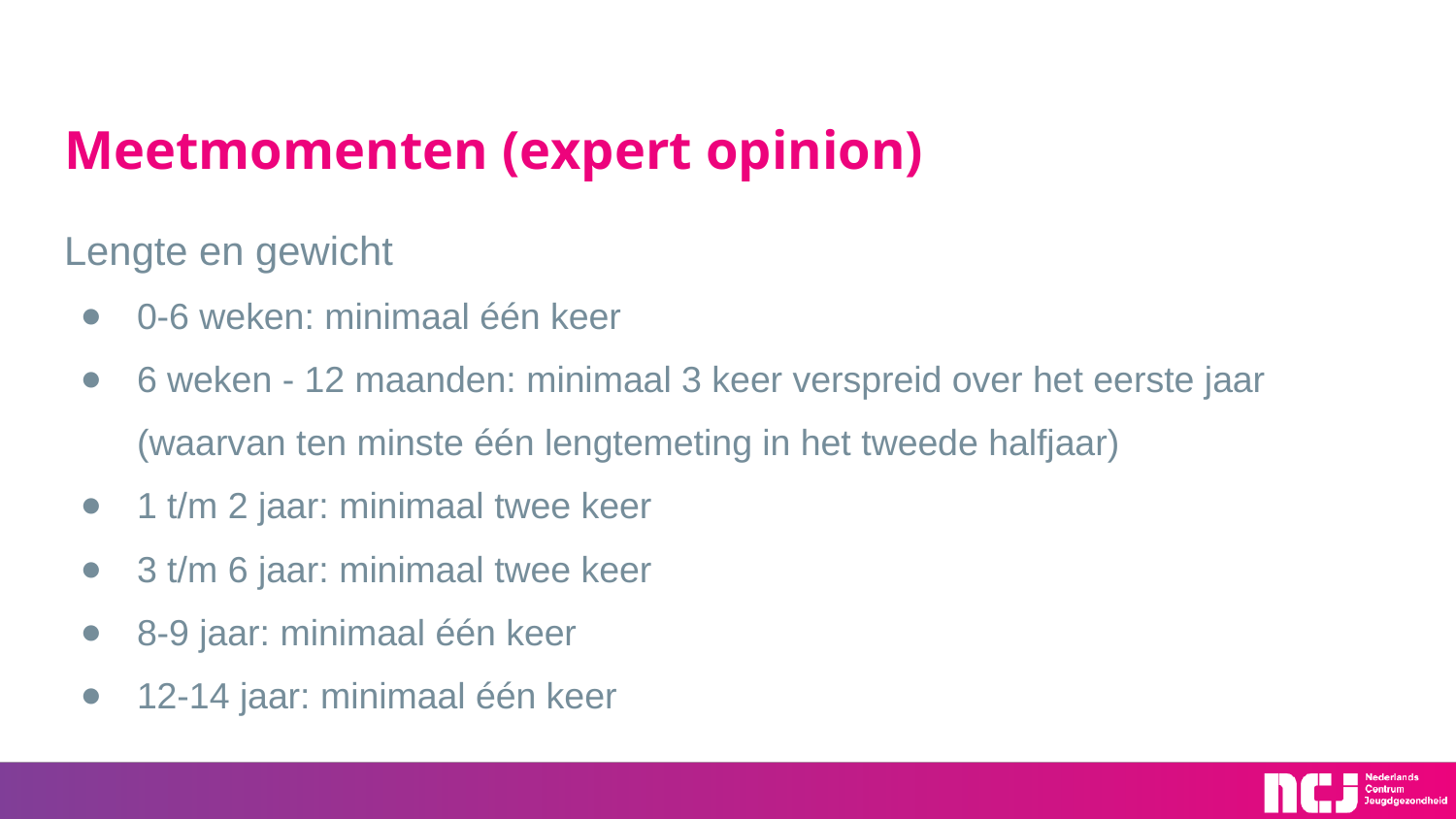

# Meetmomenten (expert opinion)
Lengte en gewicht
0-6 weken: minimaal één keer
6 weken - 12 maanden: minimaal 3 keer verspreid over het eerste jaar (waarvan ten minste één lengtemeting in het tweede halfjaar)
1 t/m 2 jaar: minimaal twee keer
3 t/m 6 jaar: minimaal twee keer
8-9 jaar: minimaal één keer
12-14 jaar: minimaal één keer